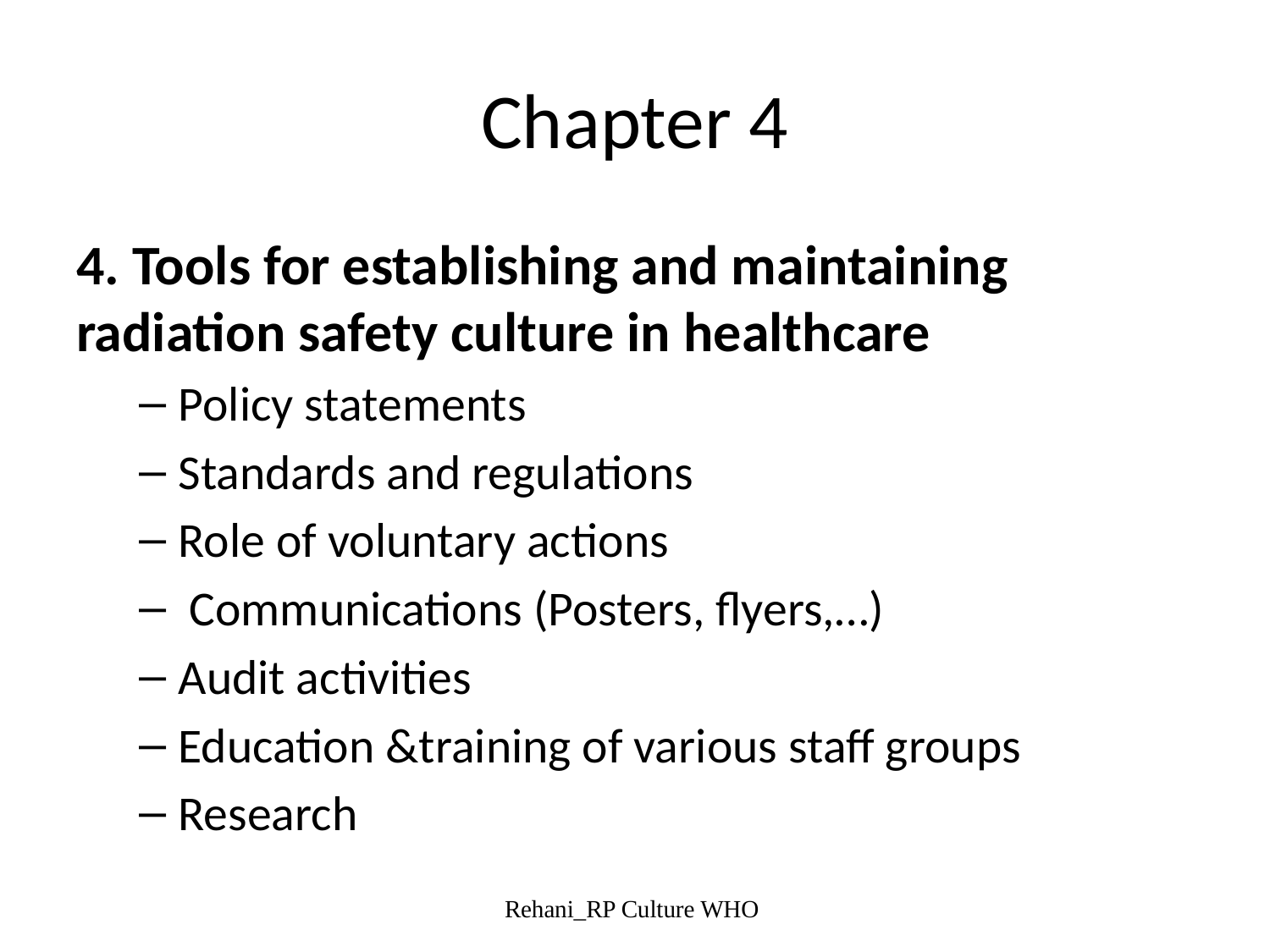

# Chapter 4
4. Tools for establishing and maintaining radiation safety culture in healthcare
Policy statements
Standards and regulations
Role of voluntary actions
 Communications (Posters, flyers,…)
Audit activities
Education &training of various staff groups
Research

Rehani_RP Culture WHO